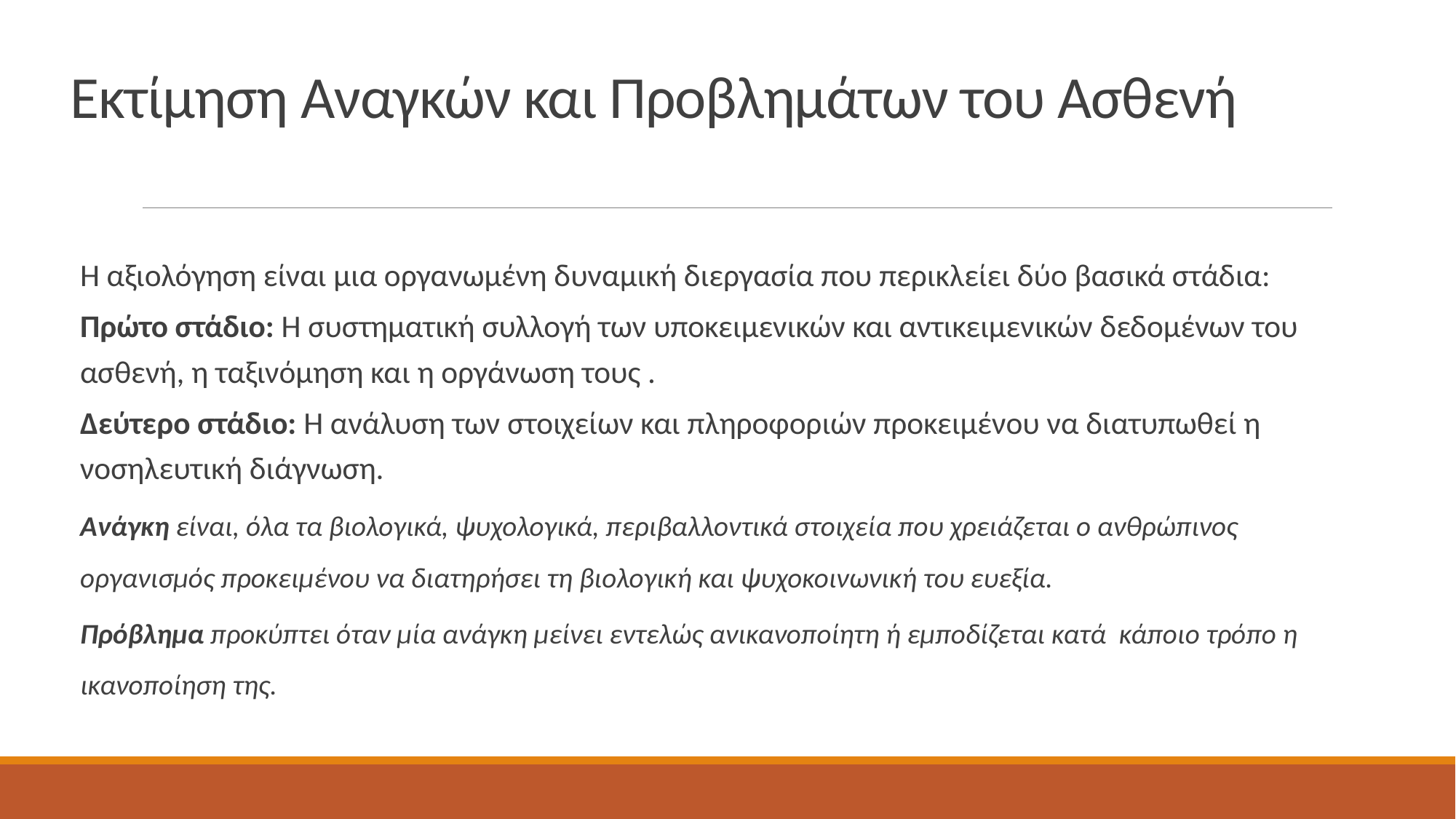

# Εκτίμηση Αναγκών και Προβλημάτων του Ασθενή

Η αξιολόγηση είναι μια οργανωμένη δυναμική διεργασία που περικλείει δύο βασικά στάδια:
Πρώτο στάδιο: Η συστηματική συλλογή των υποκειμενικών και αντικειμενικών δεδομένων του ασθενή, η ταξινόμηση και η οργάνωση τους .
Δεύτερο στάδιο: Η ανάλυση των στοιχείων και πληροφοριών προκειμένου να διατυπωθεί η νοσηλευτική διάγνωση.
Ανάγκη είναι, όλα τα βιολογικά, ψυχολογικά, περιβαλλοντικά στοιχεία που χρειάζεται ο ανθρώπινος οργανισμός προκειμένου να διατηρήσει τη βιολογική και ψυχοκοινωνική του ευεξία.
Πρόβλημα προκύπτει όταν μία ανάγκη μείνει εντελώς ανικανοποίητη ή εμποδίζεται κατά  κάποιο τρόπο η ικανοποίηση της.